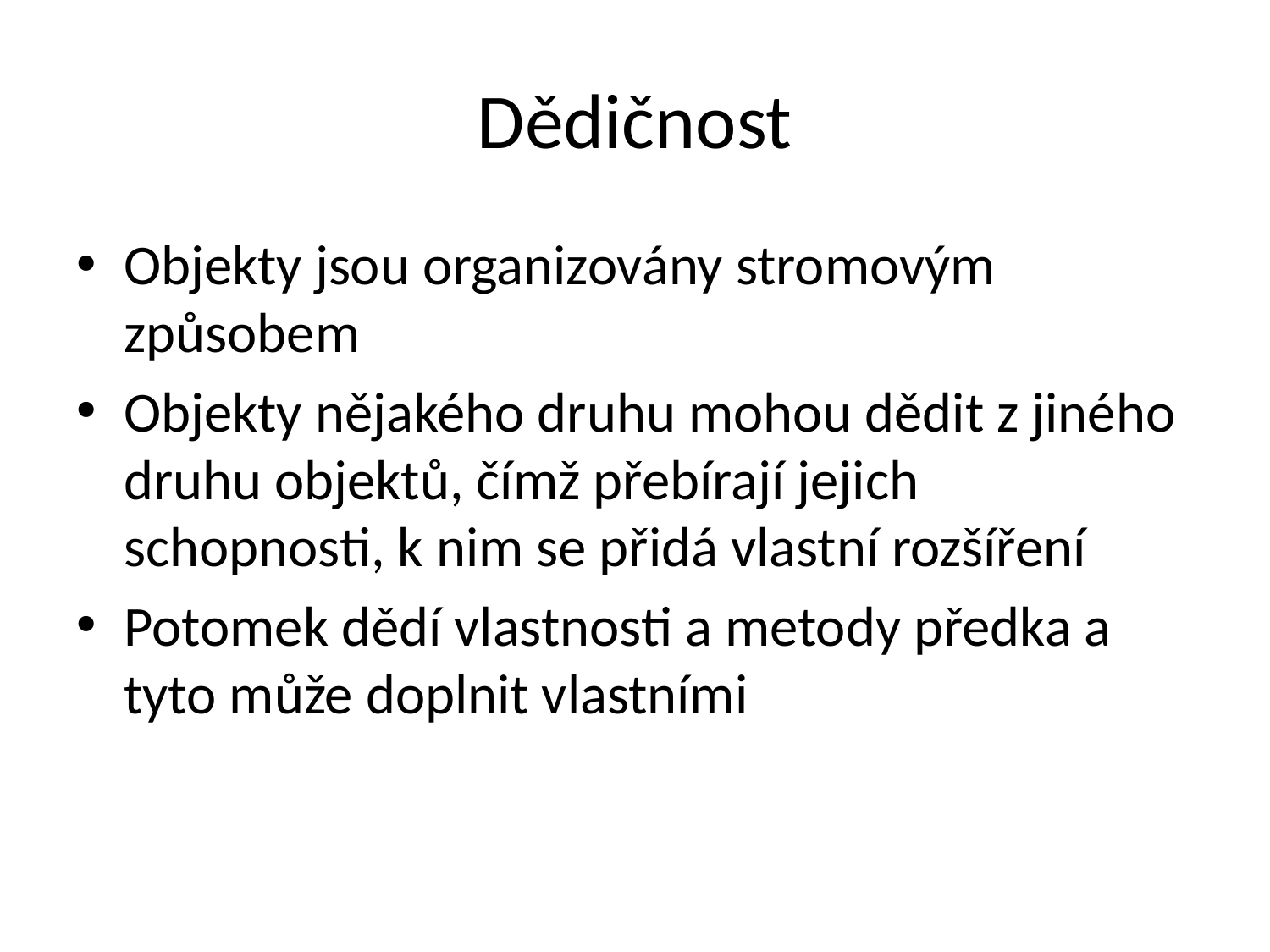

# Dědičnost
Objekty jsou organizovány stromovým způsobem
Objekty nějakého druhu mohou dědit z jiného druhu objektů, čímž přebírají jejich schopnosti, k nim se přidá vlastní rozšíření
Potomek dědí vlastnosti a metody předka a tyto může doplnit vlastními